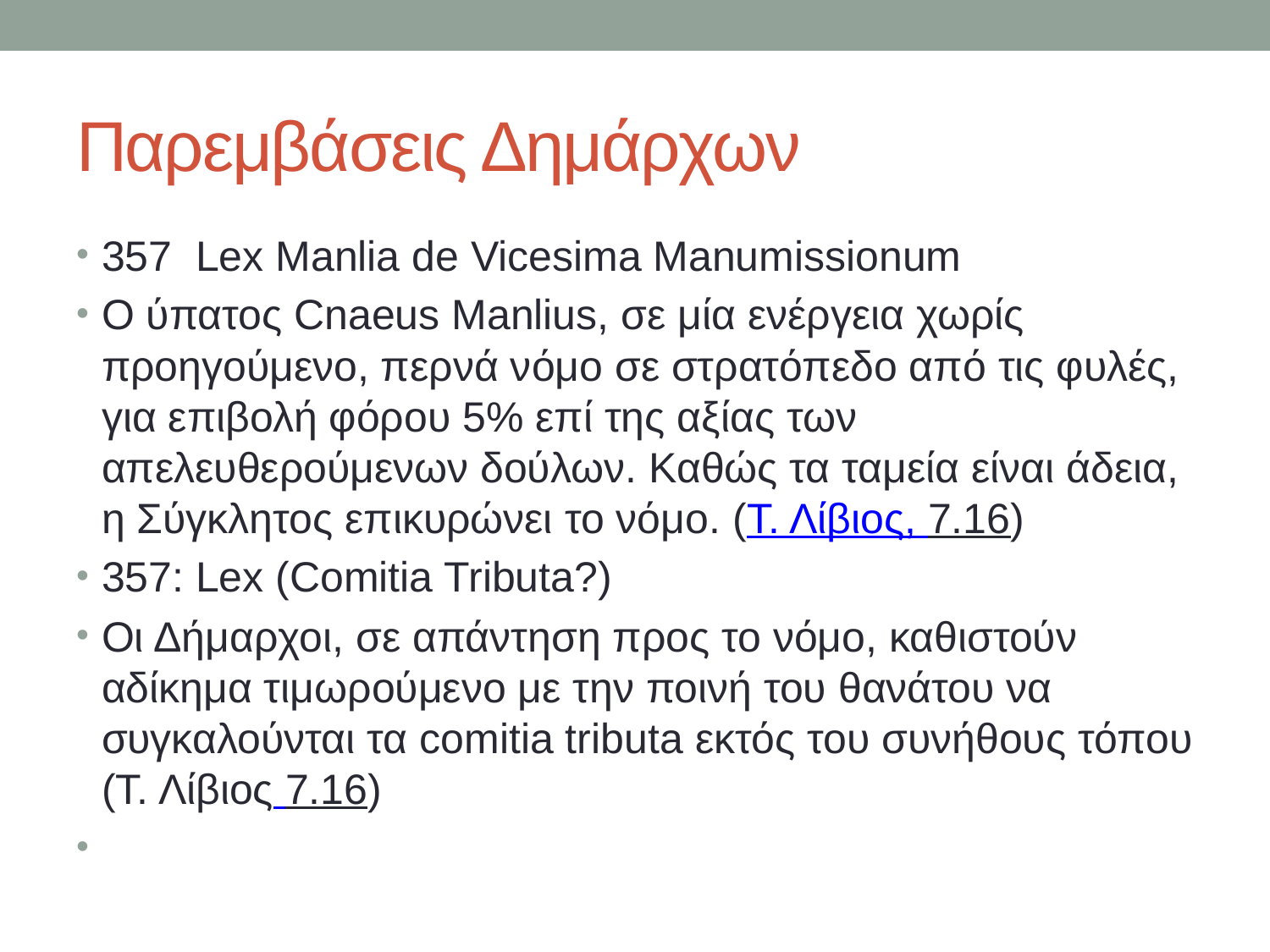

# Παρεμβάσεις Δημάρχων
357  Lex Manlia de Vicesima Manumissionum
Ο ύπατος Cnaeus Manlius, σε μία ενέργεια χωρίς προηγούμενο, περνά νόμο σε στρατόπεδο από τις φυλές, για επιβολή φόρου 5% επί της αξίας των απελευθερούμενων δούλων. Καθώς τα ταμεία είναι άδεια, η Σύγκλητος επικυρώνει το νόμο. (Τ. Λίβιος, 7.16)
357: Lex (Comitia Tributa?)
Οι Δήμαρχοι, σε απάντηση προς το νόμο, καθιστούν αδίκημα τιμωρούμενο με την ποινή του θανάτου να συγκαλούνται τα comitia tributa εκτός του συνήθους τόπου (Τ. Λίβιος 7.16)